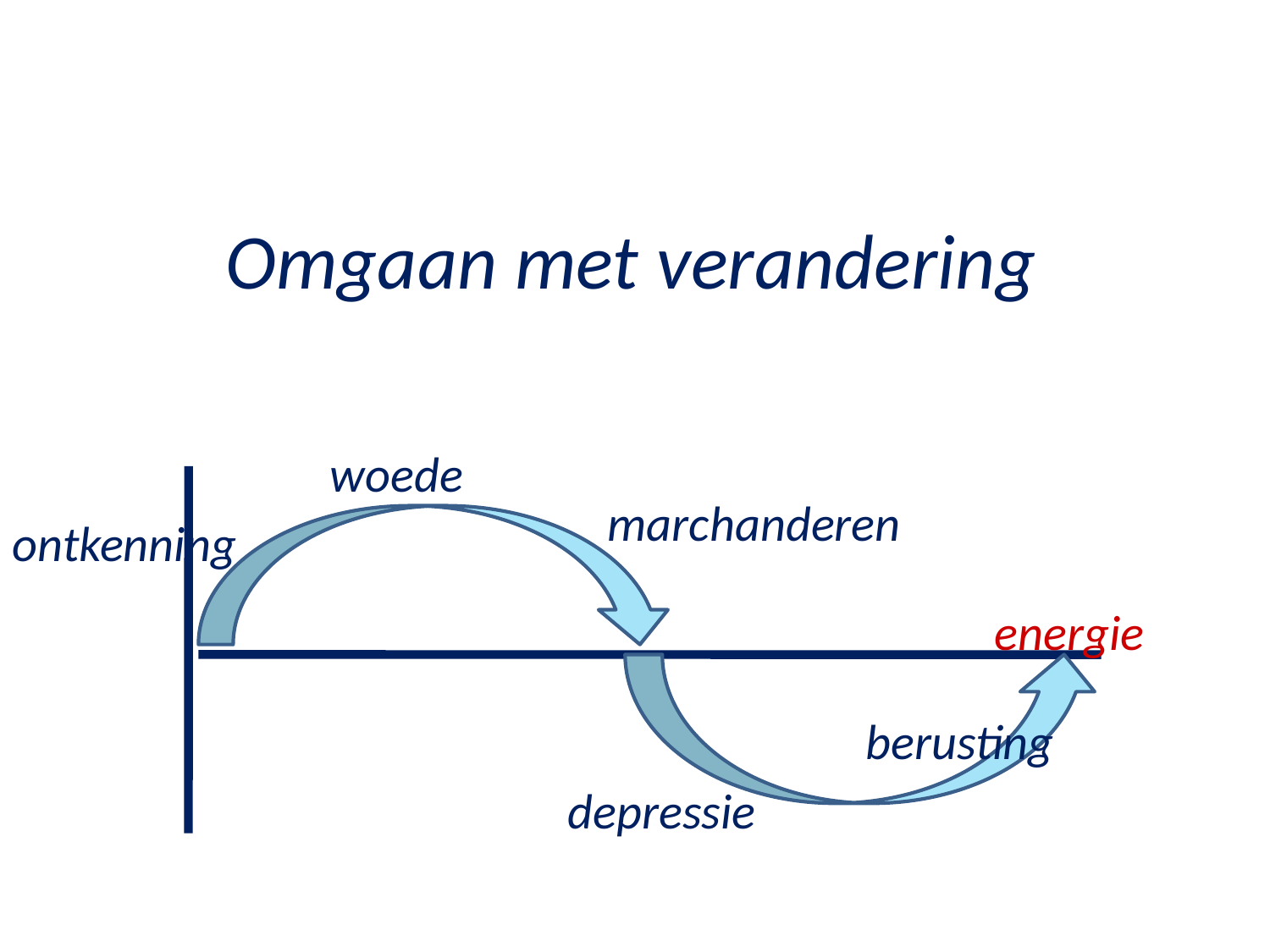

# Omgaan met verandering

woede
marchanderen
ontkenning

energie

berusting
depressie